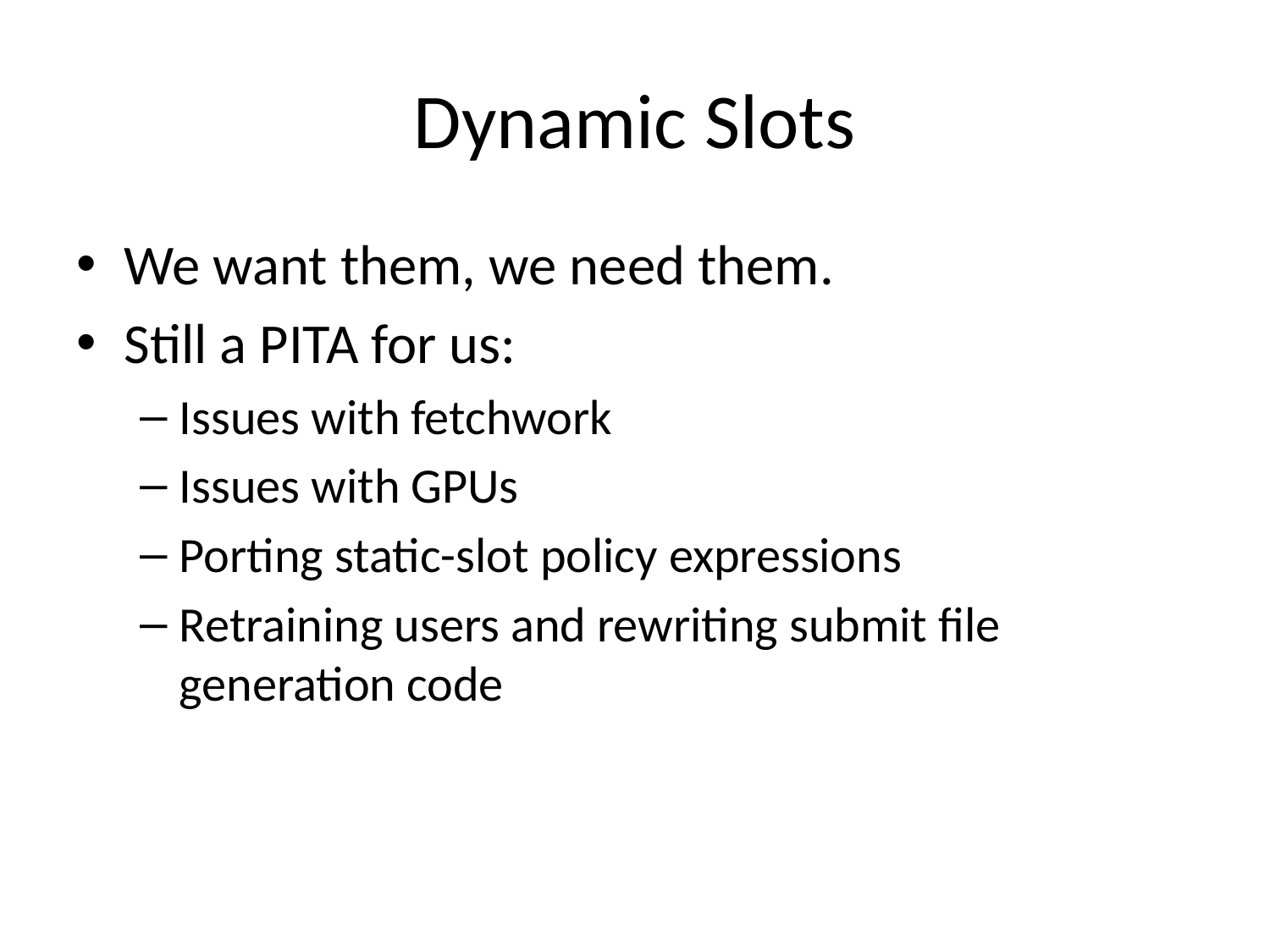

# Dynamic Slots
We want them, we need them.
Still a PITA for us:
Issues with fetchwork
Issues with GPUs
Porting static-slot policy expressions
Retraining users and rewriting submit file generation code